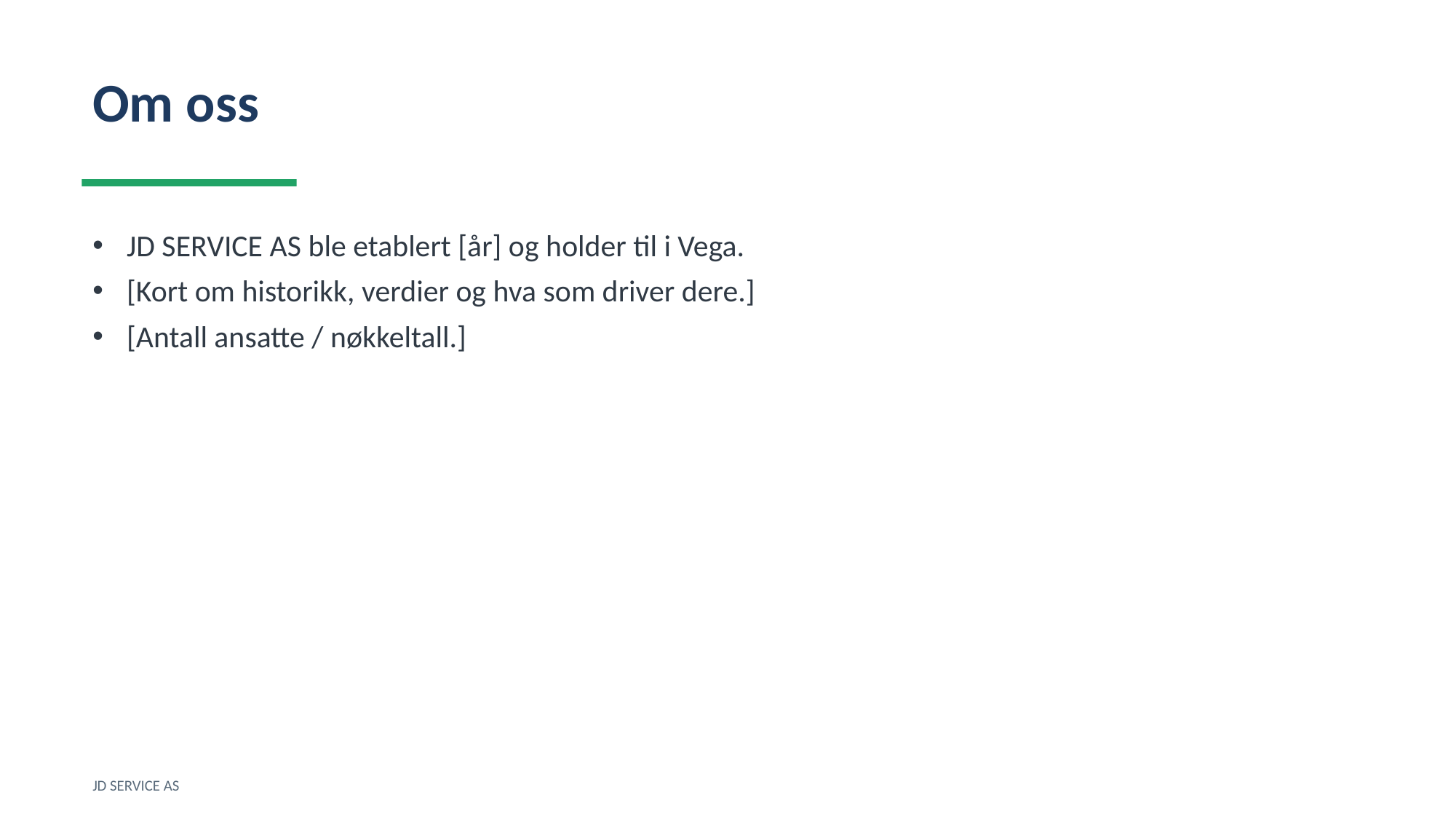

Om oss

JD SERVICE AS ble etablert [år] og holder til i Vega.
[Kort om historikk, verdier og hva som driver dere.]
[Antall ansatte / nøkkeltall.]
JD SERVICE AS